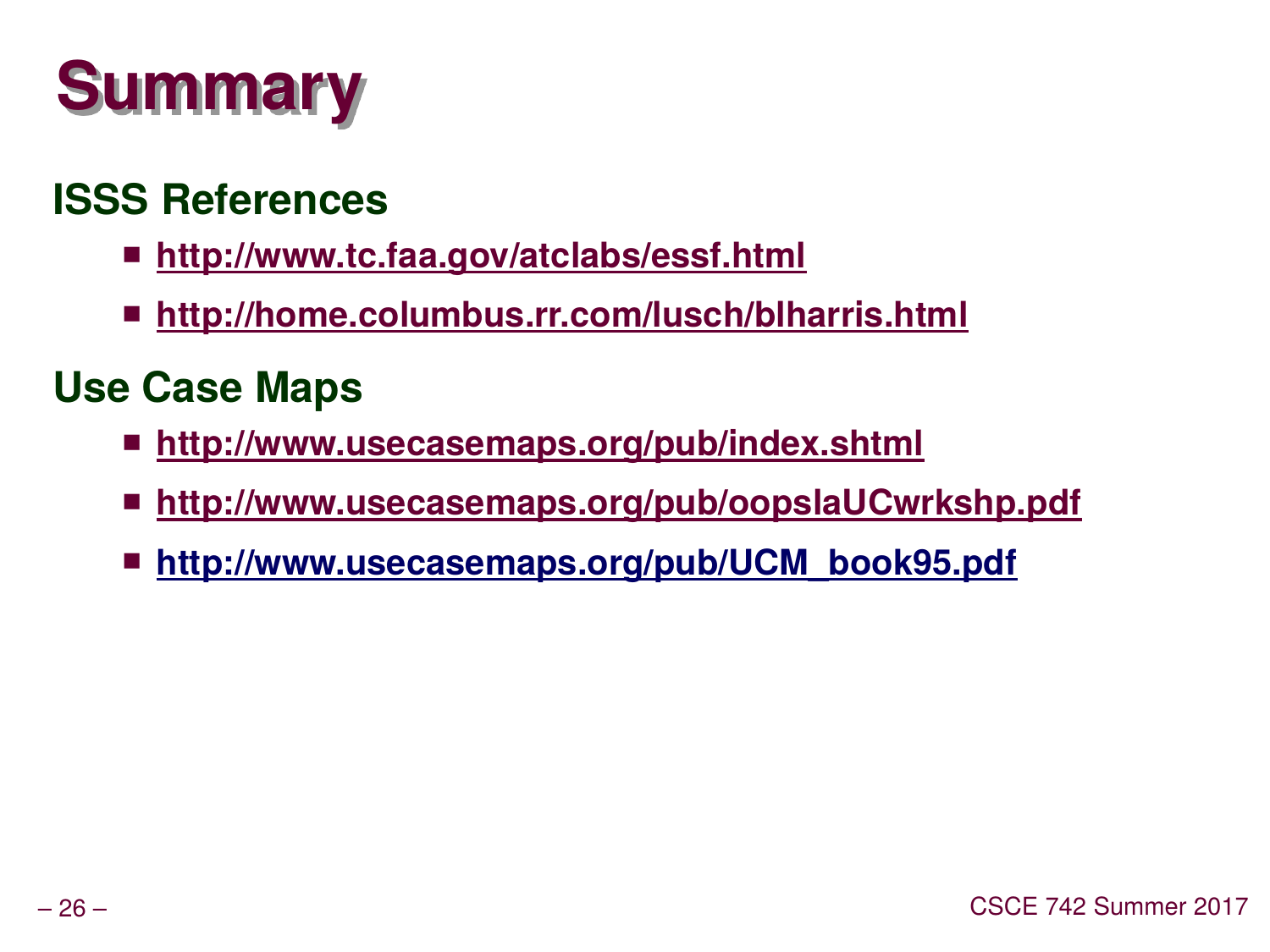

# Summary
ISSS References
http://www.tc.faa.gov/atclabs/essf.html
http://home.columbus.rr.com/lusch/blharris.html
Use Case Maps
http://www.usecasemaps.org/pub/index.shtml
http://www.usecasemaps.org/pub/oopslaUCwrkshp.pdf
http://www.usecasemaps.org/pub/UCM_book95.pdf